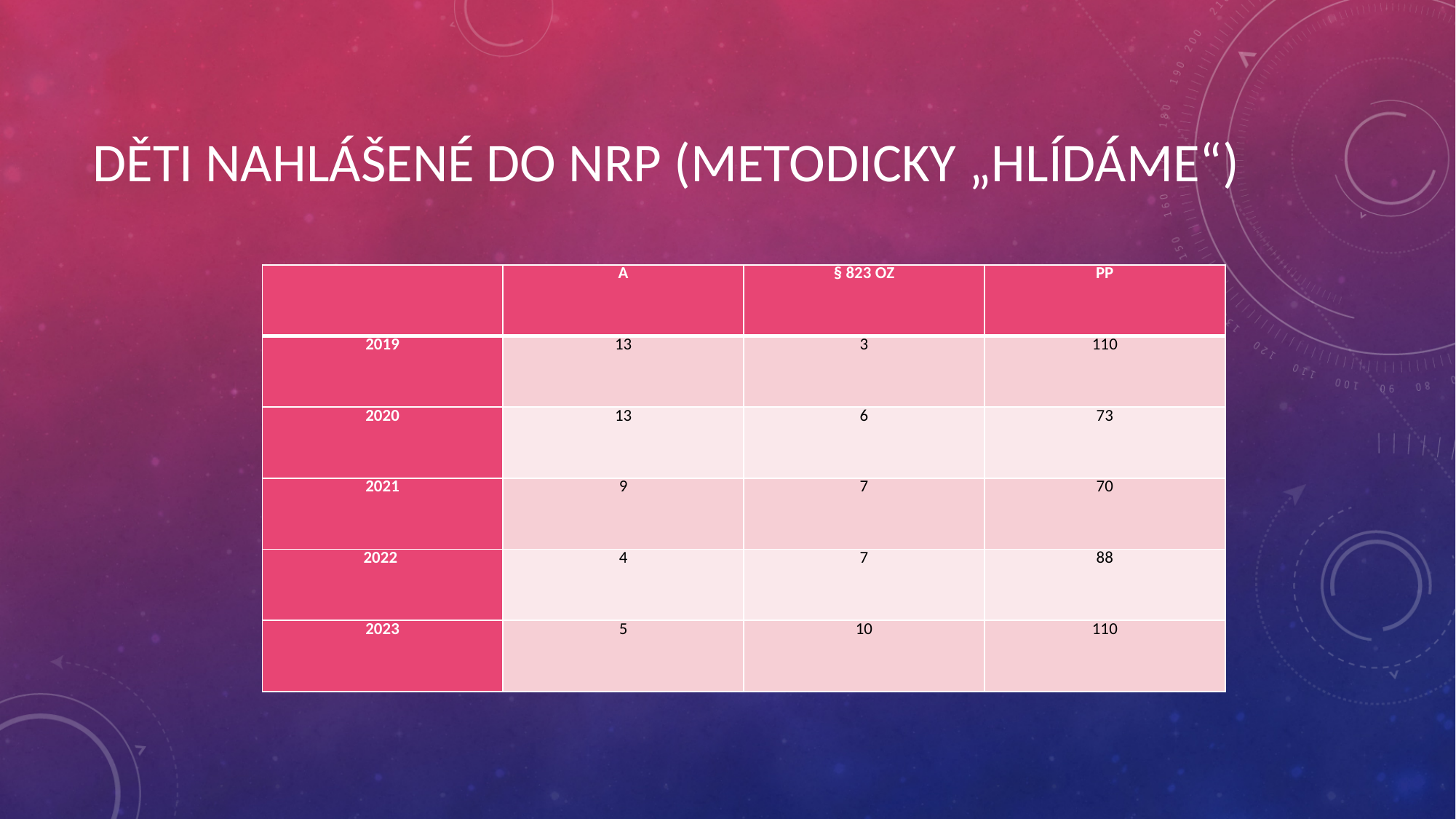

# Děti nahlášené do NRP (metodicky „hlídáme“)

|  | A | § 823 OZ | PP |
| --- | --- | --- | --- |
| 2019 | 13 | 3 | 110 |
| 2020 | 13 | 6 | 73 |
| 2021 | 9 | 7 | 70 |
| 2022 | 4 | 7 | 88 |
| 2023 | 5 | 10 | 110 |